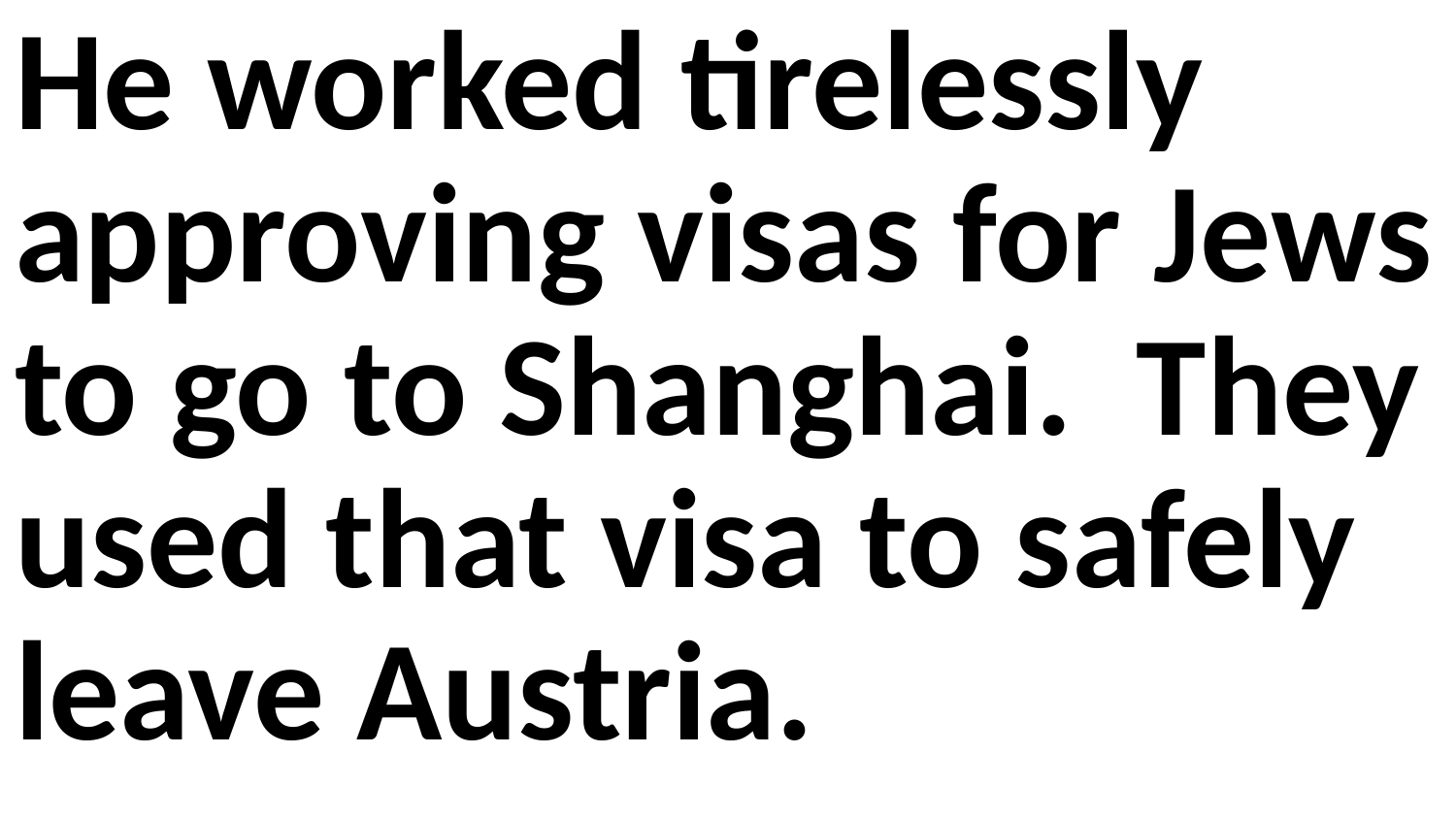

He worked tirelessly approving visas for Jews to go to Shanghai.  They used that visa to safely leave Austria.